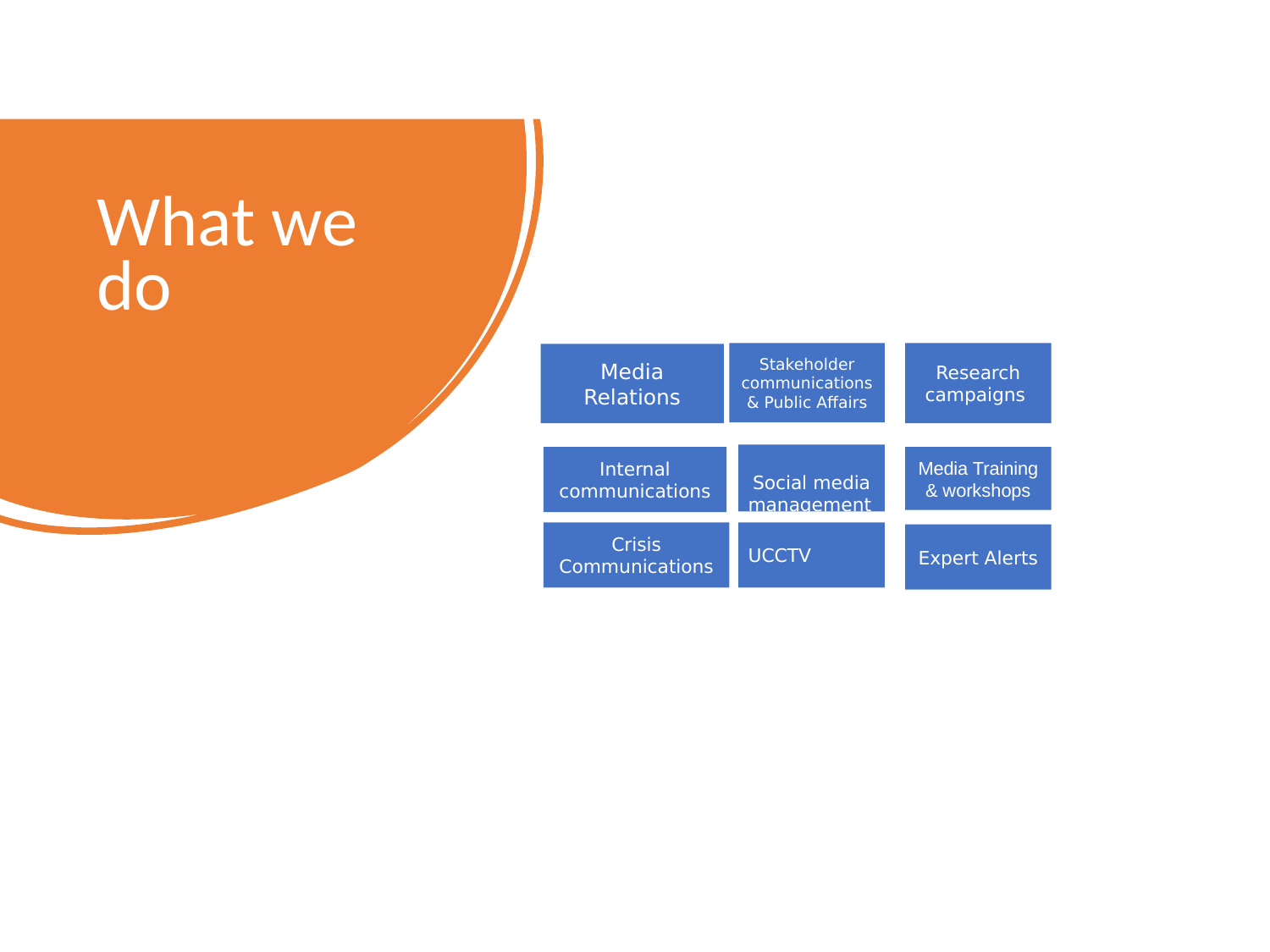

What we do
Stakeholder communications & Public Affairs
Research campaigns
Media Relations

Social media management
Internal communications
Media Training & workshops
Crisis Communications
UCCTV
Expert Alerts